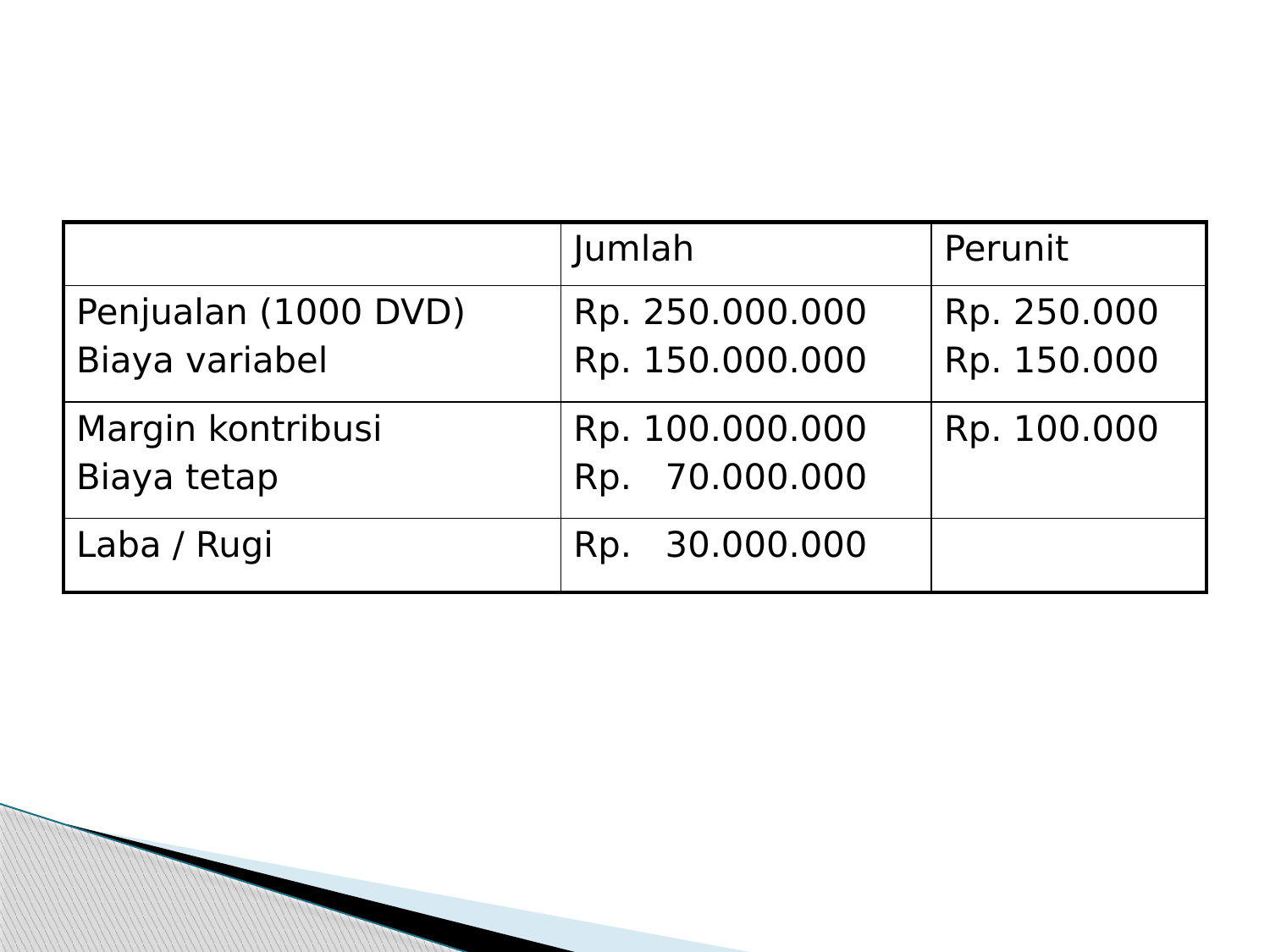

#
|  | Jumlah | Perunit |
| --- | --- | --- |
| Penjualan (1000 DVD) Biaya variabel | Rp. 250.000.000 Rp. 150.000.000 | Rp. 250.000 Rp. 150.000 |
| Margin kontribusi Biaya tetap | Rp. 100.000.000 Rp. 70.000.000 | Rp. 100.000 |
| Laba / Rugi | Rp. 30.000.000 |  |